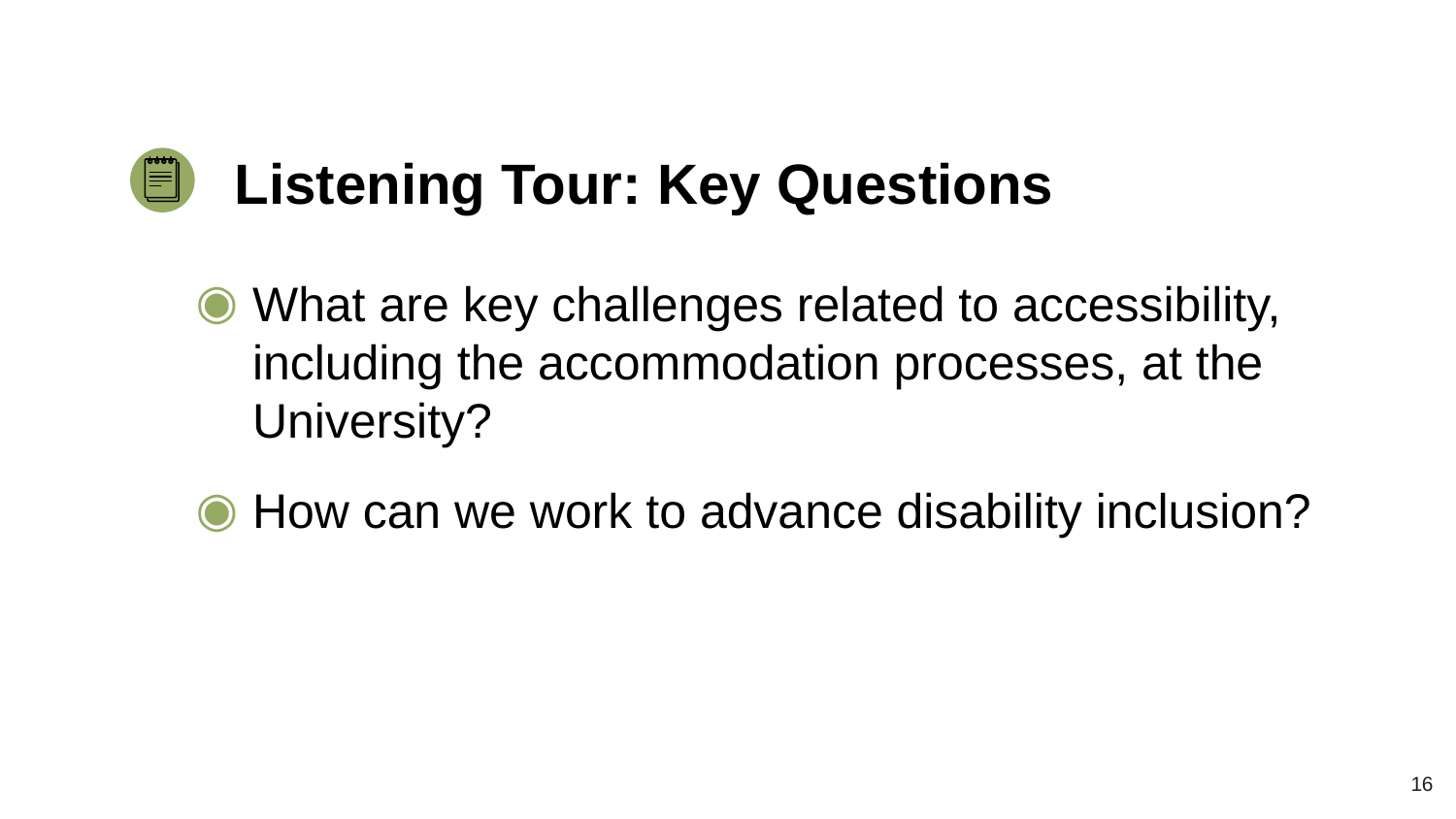

# Listening Tour: Key Questions

What are key challenges related to accessibility, including the accommodation processes, at the University?
How can we work to advance disability inclusion?
16